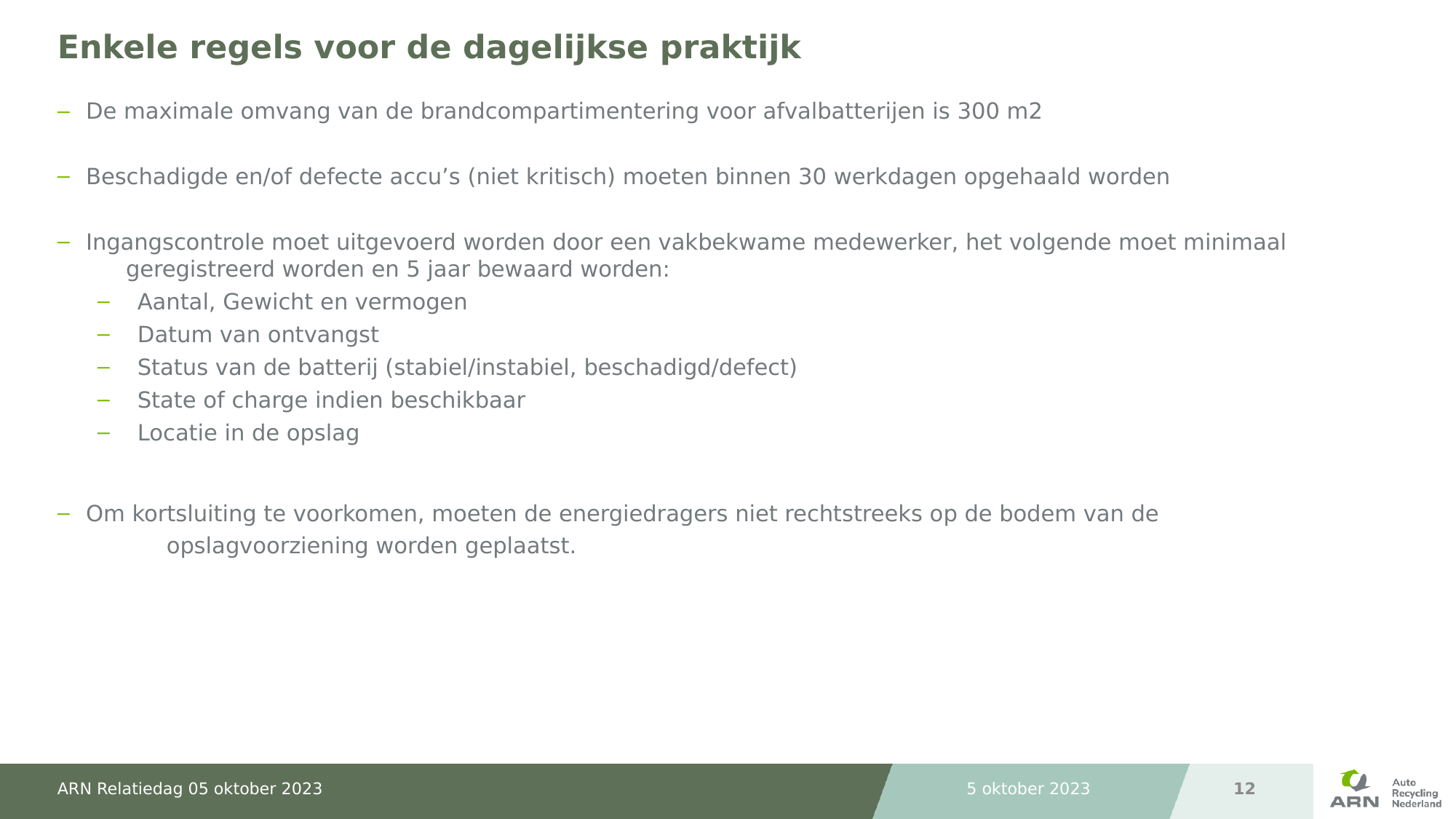

# Enkele regels voor de dagelijkse praktijk
De maximale omvang van de brandcompartimentering voor afvalbatterijen is 300 m2

Beschadigde en/of defecte accu’s (niet kritisch) moeten binnen 30 werkdagen opgehaald worden

Ingangscontrole moet uitgevoerd worden door een vakbekwame medewerker, het volgende moet minimaal 	geregistreerd worden en 5 jaar bewaard worden:
Aantal, Gewicht en vermogen
Datum van ontvangst
Status van de batterij (stabiel/instabiel, beschadigd/defect)
State of charge indien beschikbaar
Locatie in de opslag

Om kortsluiting te voorkomen, moeten de energiedragers niet rechtstreeks op de bodem van de
	opslagvoorziening worden geplaatst.

ARN Relatiedag 05 oktober 2023
5 oktober 2023
12